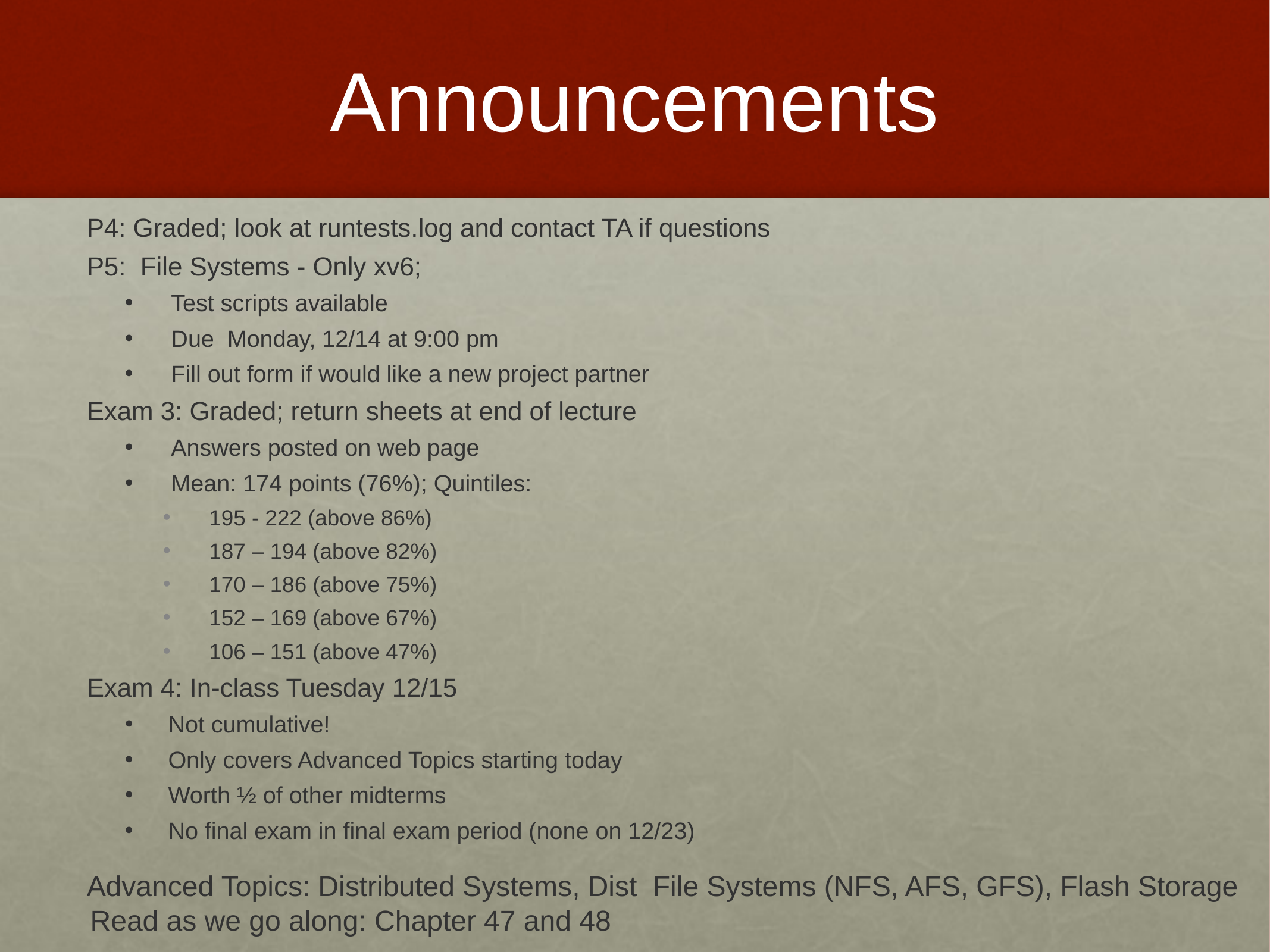

# Announcements
P4: Graded; look at runtests.log and contact TA if questions
P5:  File Systems - Only xv6;
Test scripts available
Due  Monday, 12/14 at 9:00 pm
Fill out form if would like a new project partner
Exam 3: Graded; return sheets at end of lecture
Answers posted on web page
Mean: 174 points (76%); Quintiles:
195 - 222 (above 86%)
187 – 194 (above 82%)
170 – 186 (above 75%)
152 – 169 (above 67%)
106 – 151 (above 47%)
Exam 4: In-class Tuesday 12/15
Not cumulative!
Only covers Advanced Topics starting today
Worth ½ of other midterms
No final exam in final exam period (none on 12/23)
Advanced Topics: Distributed Systems, Dist  File Systems (NFS, AFS, GFS), Flash Storage
Read as we go along: Chapter 47 and 48